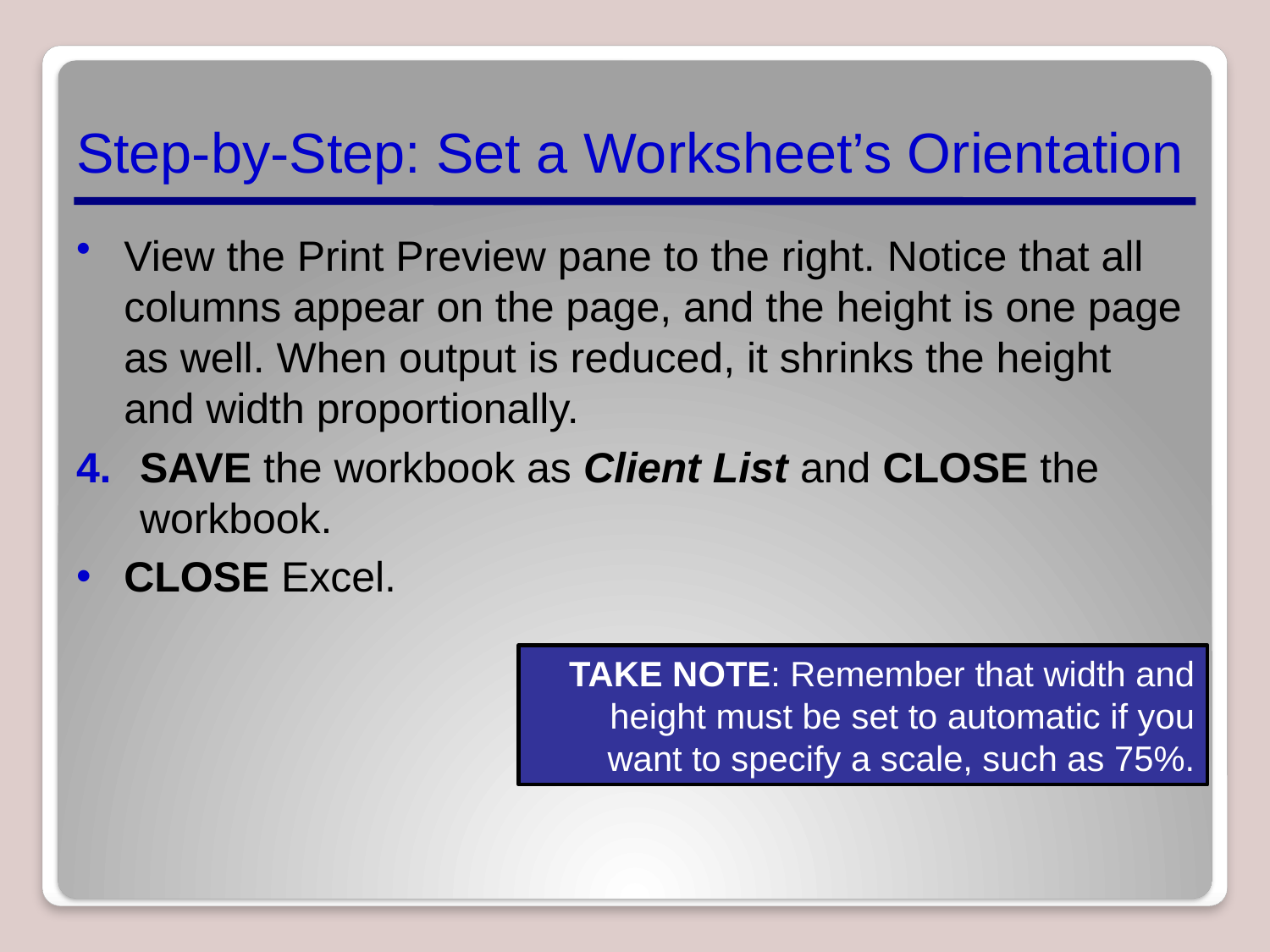

# Step-by-Step: Set a Worksheet’s Orientation
View the Print Preview pane to the right. Notice that all columns appear on the page, and the height is one page as well. When output is reduced, it shrinks the height and width proportionally.
SAVE the workbook as Client List and CLOSE the workbook.
CLOSE Excel.

TAKE NOTE: Remember that width and height must be set to automatic if you want to specify a scale, such as 75%.